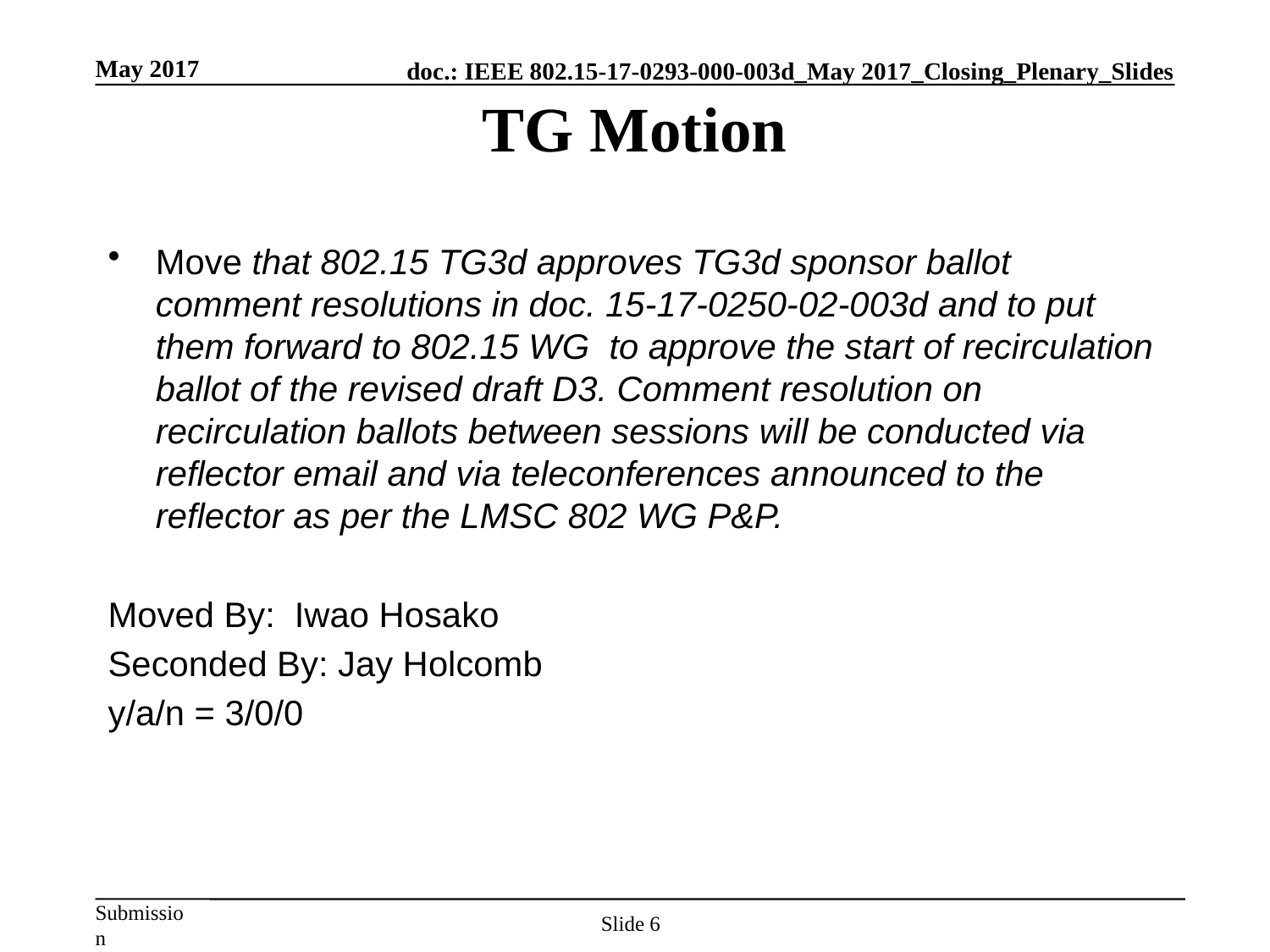

May 2017
# TG Motion
Move that 802.15 TG3d approves TG3d sponsor ballot comment resolutions in doc. 15-17-0250-02-003d and to put them forward to 802.15 WG  to approve the start of recirculation ballot of the revised draft D3. Comment resolution on recirculation ballots between sessions will be conducted via reflector email and via teleconferences announced to the reflector as per the LMSC 802 WG P&P.

Moved By:  Iwao Hosako
Seconded By: Jay Holcomb
y/a/n = 3/0/0

Slide 6